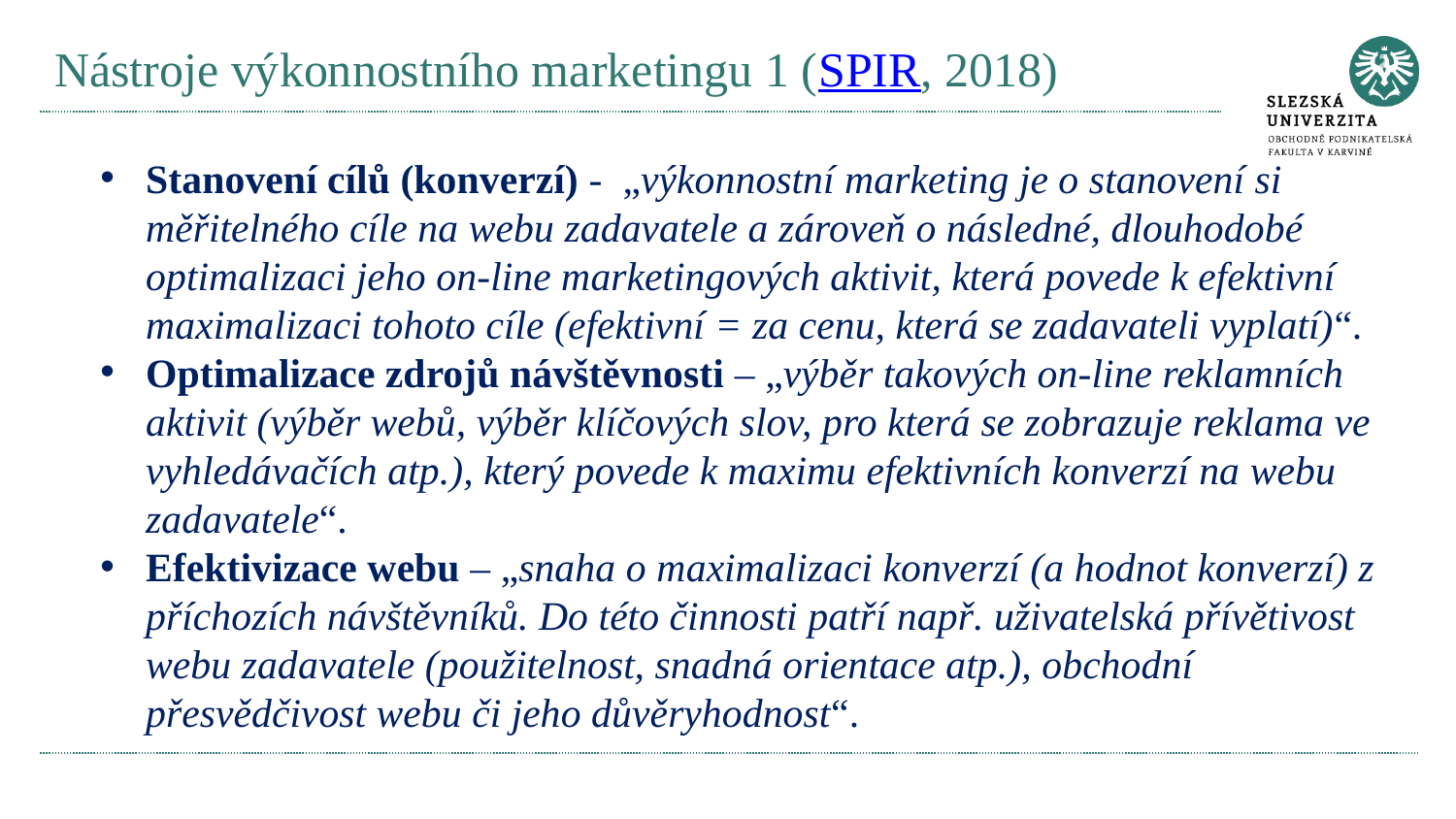

# Nástroje výkonnostního marketingu 1 (SPIR, 2018)
Stanovení cílů (konverzí) -  „výkonnostní marketing je o stanovení si měřitelného cíle na webu zadavatele a zároveň o následné, dlouhodobé optimalizaci jeho on-line marketingových aktivit, která povede k efektivní maximalizaci tohoto cíle (efektivní = za cenu, která se zadavateli vyplatí)“.
Optimalizace zdrojů návštěvnosti – „výběr takových on-line reklamních aktivit (výběr webů, výběr klíčových slov, pro která se zobrazuje reklama ve vyhledávačích atp.), který povede k maximu efektivních konverzí na webu zadavatele“.
Efektivizace webu – „snaha o maximalizaci konverzí (a hodnot konverzí) z příchozích návštěvníků. Do této činnosti patří např. uživatelská přívětivost webu zadavatele (použitelnost, snadná orientace atp.), obchodní přesvědčivost webu či jeho důvěryhodnost“.